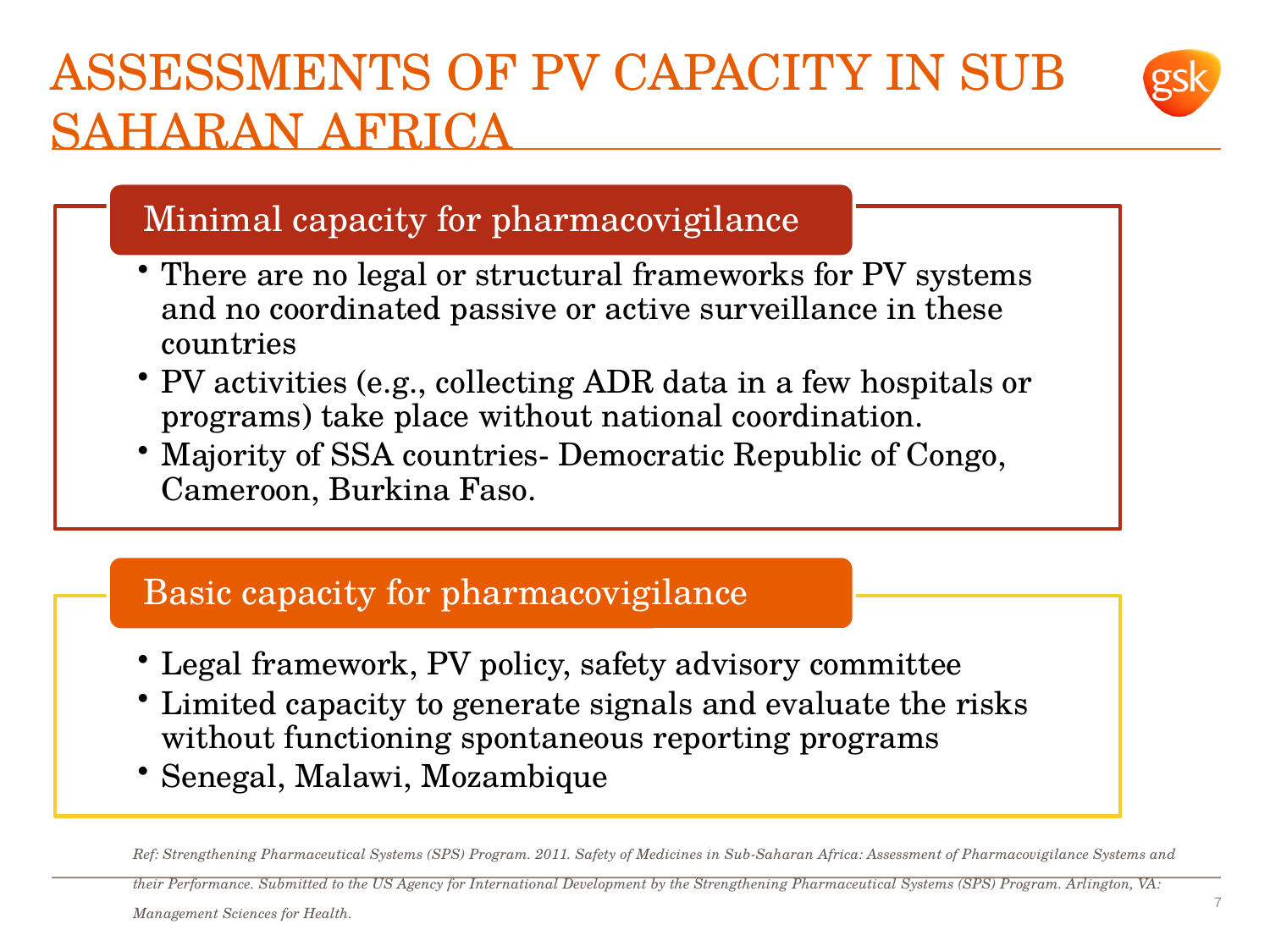

# Assessments of pv Capacity in sub saharan africa
There are no legal or structural frameworks for PV systems and no coordinated passive or active surveillance in these countries
PV activities (e.g., collecting ADR data in a few hospitals or programs) take place without national coordination.
Majority of SSA countries- Democratic Republic of Congo, Cameroon, Burkina Faso.
Minimal capacity for pharmacovigilance
Legal framework, PV policy, safety advisory committee
Limited capacity to generate signals and evaluate the risks without functioning spontaneous reporting programs
Senegal, Malawi, Mozambique
Basic capacity for pharmacovigilance
Ref: Strengthening Pharmaceutical Systems (SPS) Program. 2011. Safety of Medicines in Sub-Saharan Africa: Assessment of Pharmacovigilance Systems and their Performance. Submitted to the US Agency for International Development by the Strengthening Pharmaceutical Systems (SPS) Program. Arlington, VA: Management Sciences for Health.

A Report to the Safety and Surveillance Working Group, Bill & Melinda Gates Foundation, 2014

7